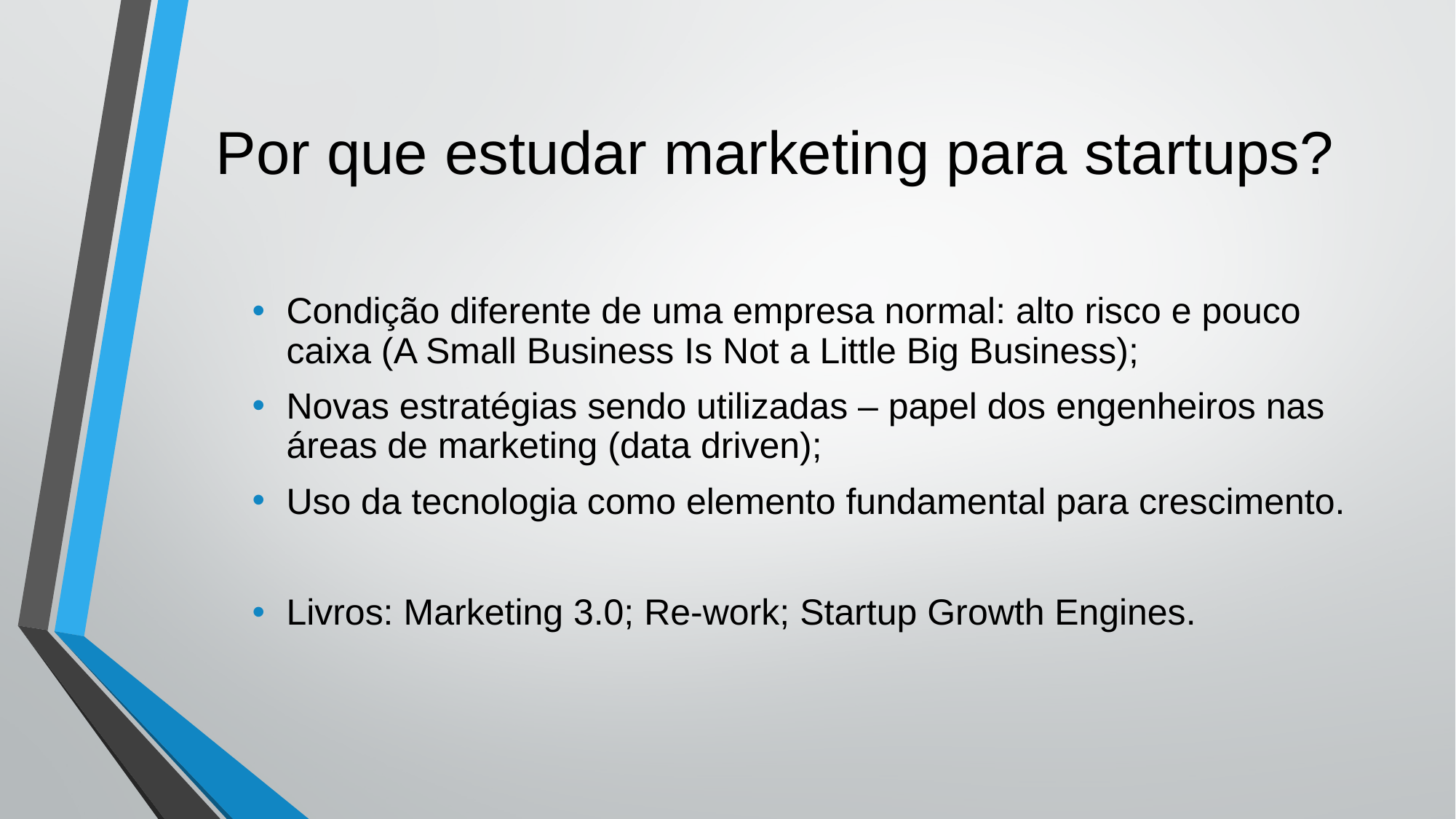

# Por que estudar marketing para startups?
Condição diferente de uma empresa normal: alto risco e pouco caixa (A Small Business Is Not a Little Big Business);
Novas estratégias sendo utilizadas – papel dos engenheiros nas áreas de marketing (data driven);
Uso da tecnologia como elemento fundamental para crescimento.

Livros: Marketing 3.0; Re-work; Startup Growth Engines.